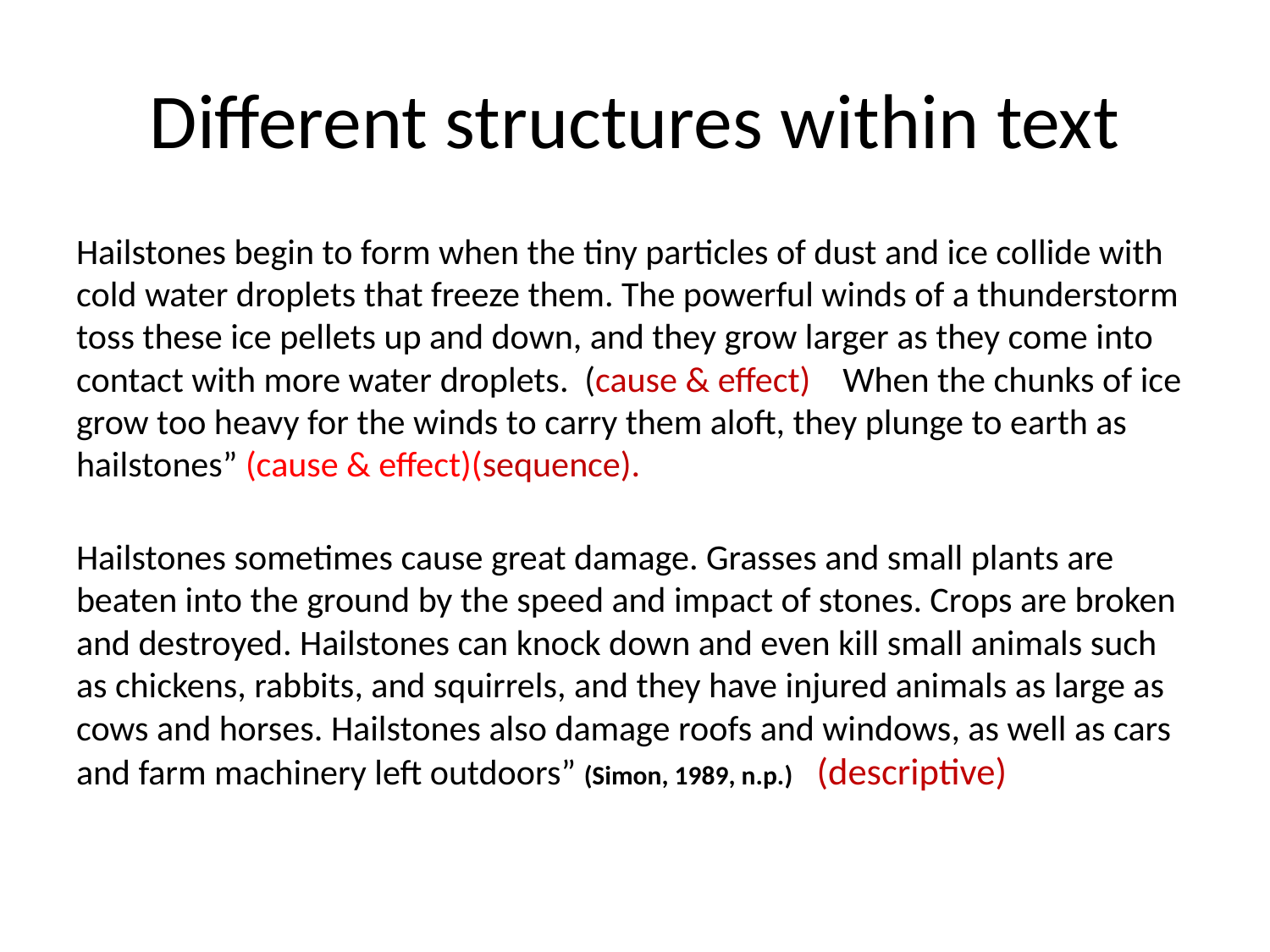

# Different structures within text
Hailstones begin to form when the tiny particles of dust and ice collide with cold water droplets that freeze them. The powerful winds of a thunderstorm toss these ice pellets up and down, and they grow larger as they come into contact with more water droplets.  (cause & effect)    When the chunks of ice grow too heavy for the winds to carry them aloft, they plunge to earth as hailstones” (cause & effect)(sequence).
Hailstones sometimes cause great damage. Grasses and small plants are beaten into the ground by the speed and impact of stones. Crops are broken and destroyed. Hailstones can knock down and even kill small animals such as chickens, rabbits, and squirrels, and they have injured animals as large as cows and horses. Hailstones also damage roofs and windows, as well as cars and farm machinery left outdoors” (Simon, 1989, n.p.)    (descriptive)